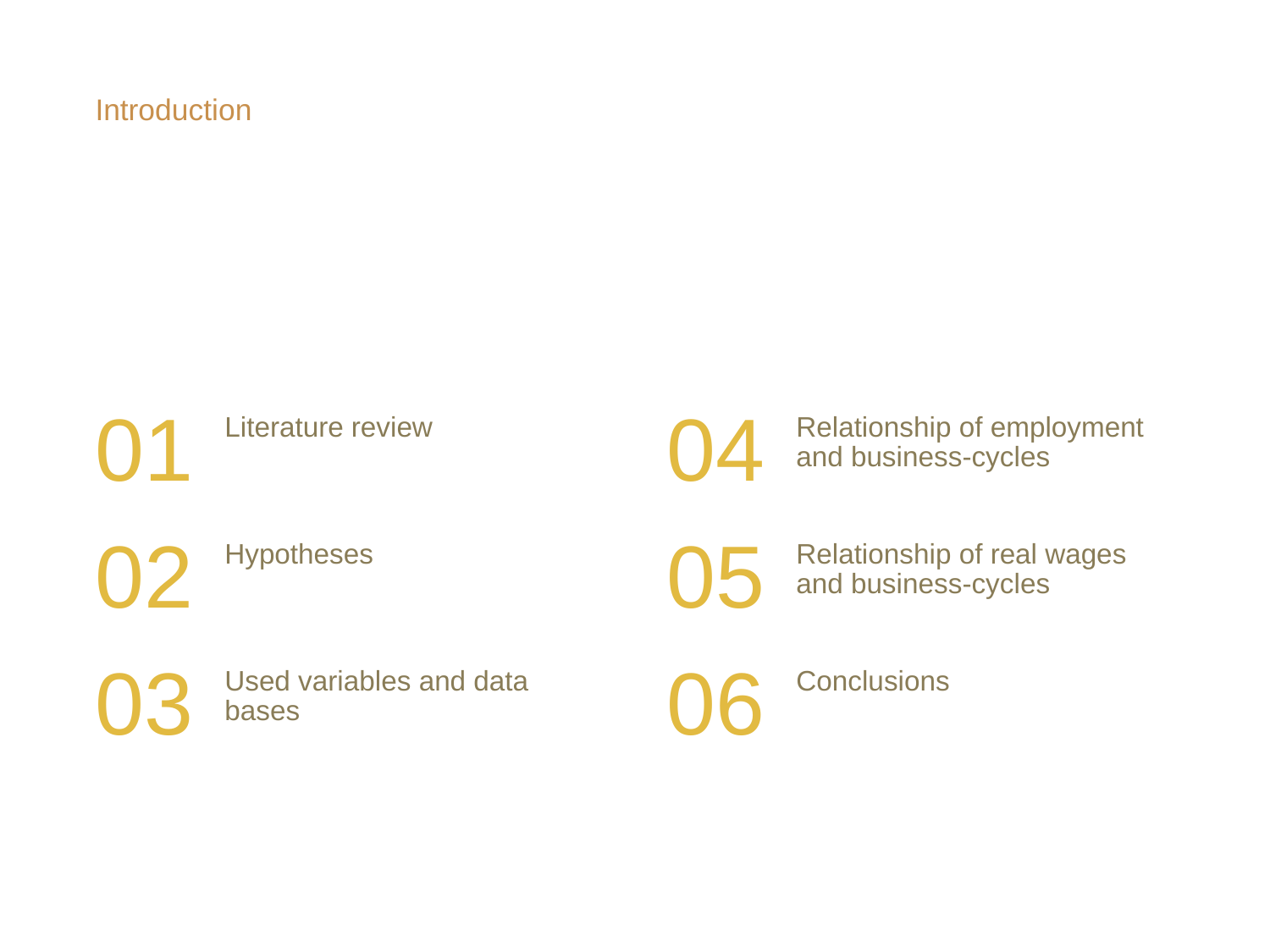

Introduction
01
04
Literature review
Relationship of employment and business-cycles

02
05
Hypotheses
Relationship of real wages and business-cycles

03
06
Used variables and data bases
Conclusions